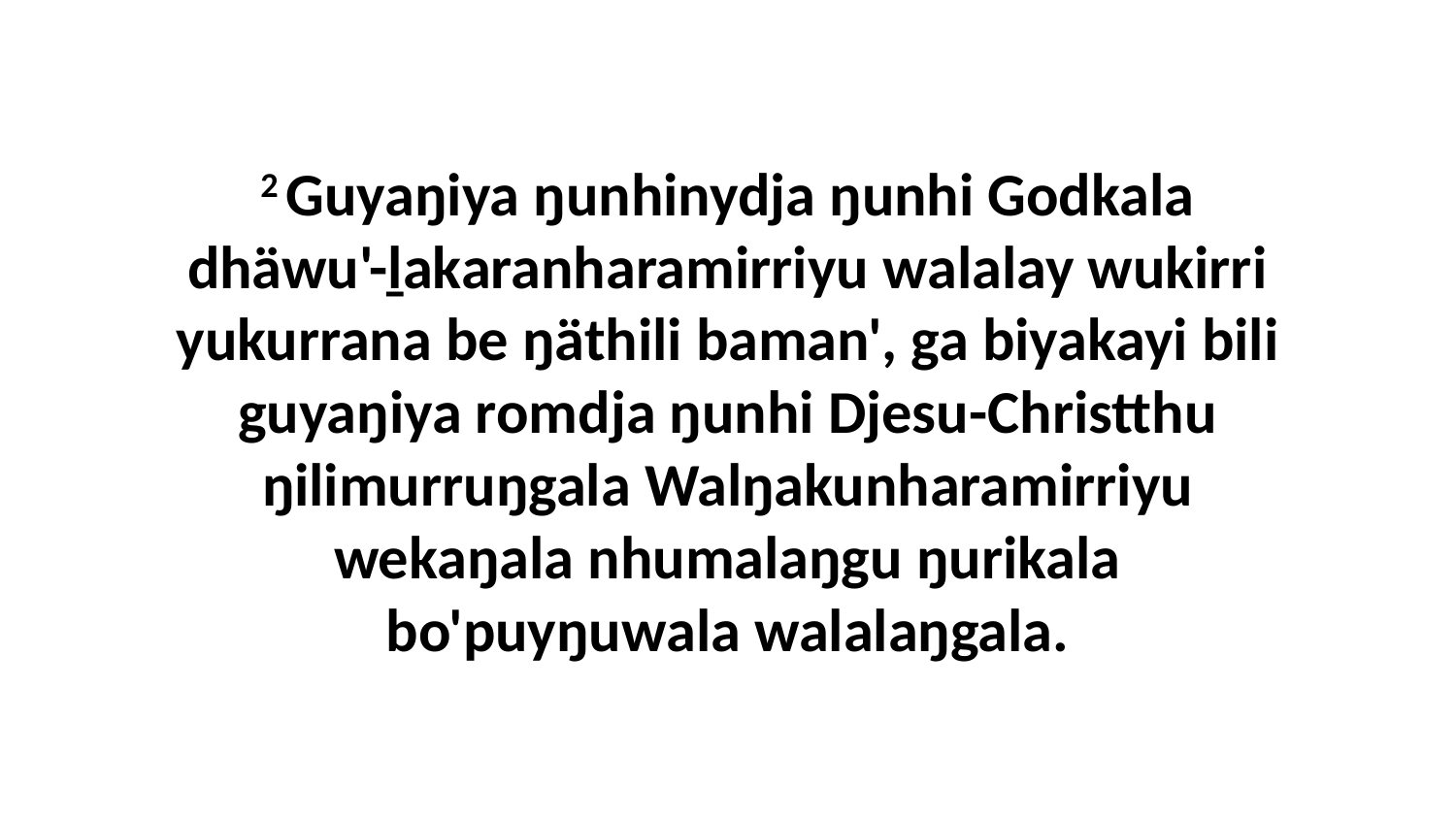

2 Guyaŋiya ŋunhinydja ŋunhi Godkala dhäwu'-ḻakaranharamirriyu walalay wukirri yukurrana be ŋäthili baman', ga biyakayi bili guyaŋiya romdja ŋunhi Djesu-Christthu ŋilimurruŋgala Walŋakunharamirriyu wekaŋala nhumalaŋgu ŋurikala bo'puyŋuwala walalaŋgala.